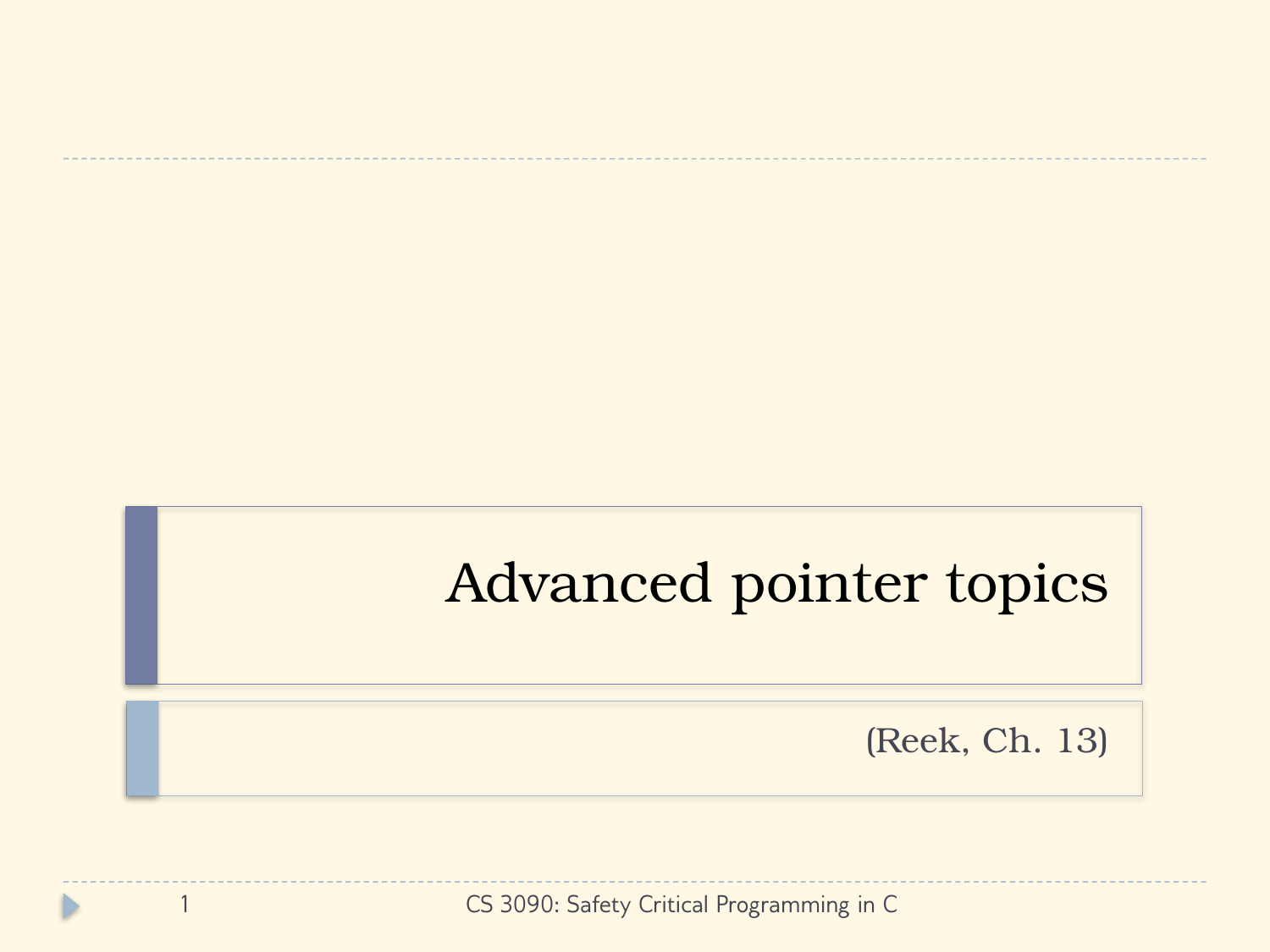

# Advanced pointer topics
(Reek, Ch. 13)
1
CS 3090: Safety Critical Programming in C